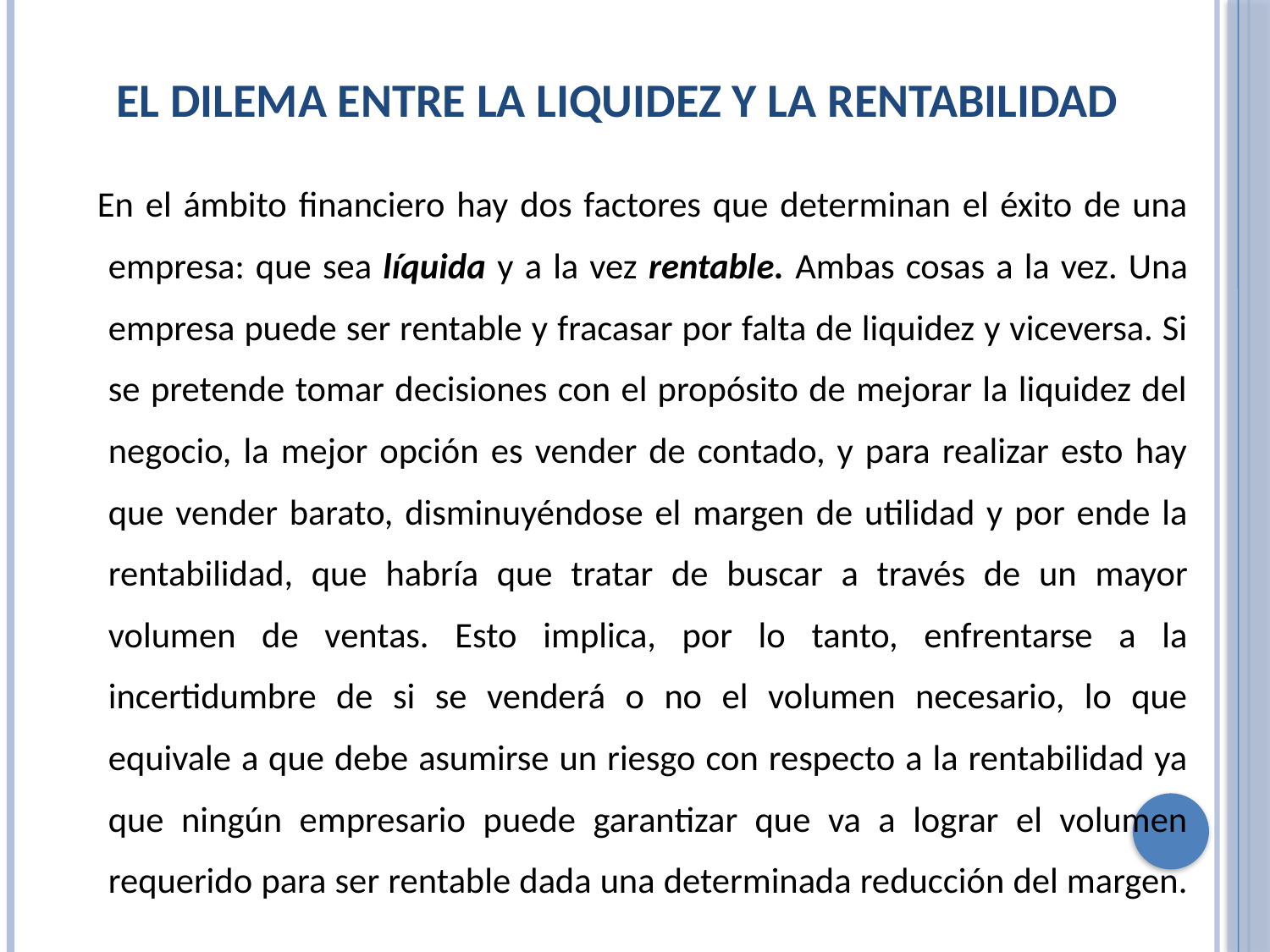

# EL DILEMA ENTRE LA LIQUIDEZ Y LA RENTABILIDAD
   En el ámbito financiero hay dos factores que determinan el éxito de una empresa: que sea líquida y a la vez rentable. Ambas cosas a la vez. Una empresa puede ser rentable y fracasar por falta de liquidez y viceversa. Si se pretende tomar decisiones con el propósito de mejorar la liquidez del negocio, la mejor opción es vender de contado, y para realizar esto hay que vender barato, disminuyéndose el margen de utilidad y por ende la rentabilidad, que habría que tratar de buscar a través de un mayor volumen de ventas. Esto implica, por lo tanto, enfrentarse a la incertidumbre de si se venderá o no el volumen necesario, lo que equivale a que debe asumirse un riesgo con respecto a la rentabilidad ya que ningún empresario puede garantizar que va a lograr el volumen requerido para ser rentable dada una determinada reducción del margen.